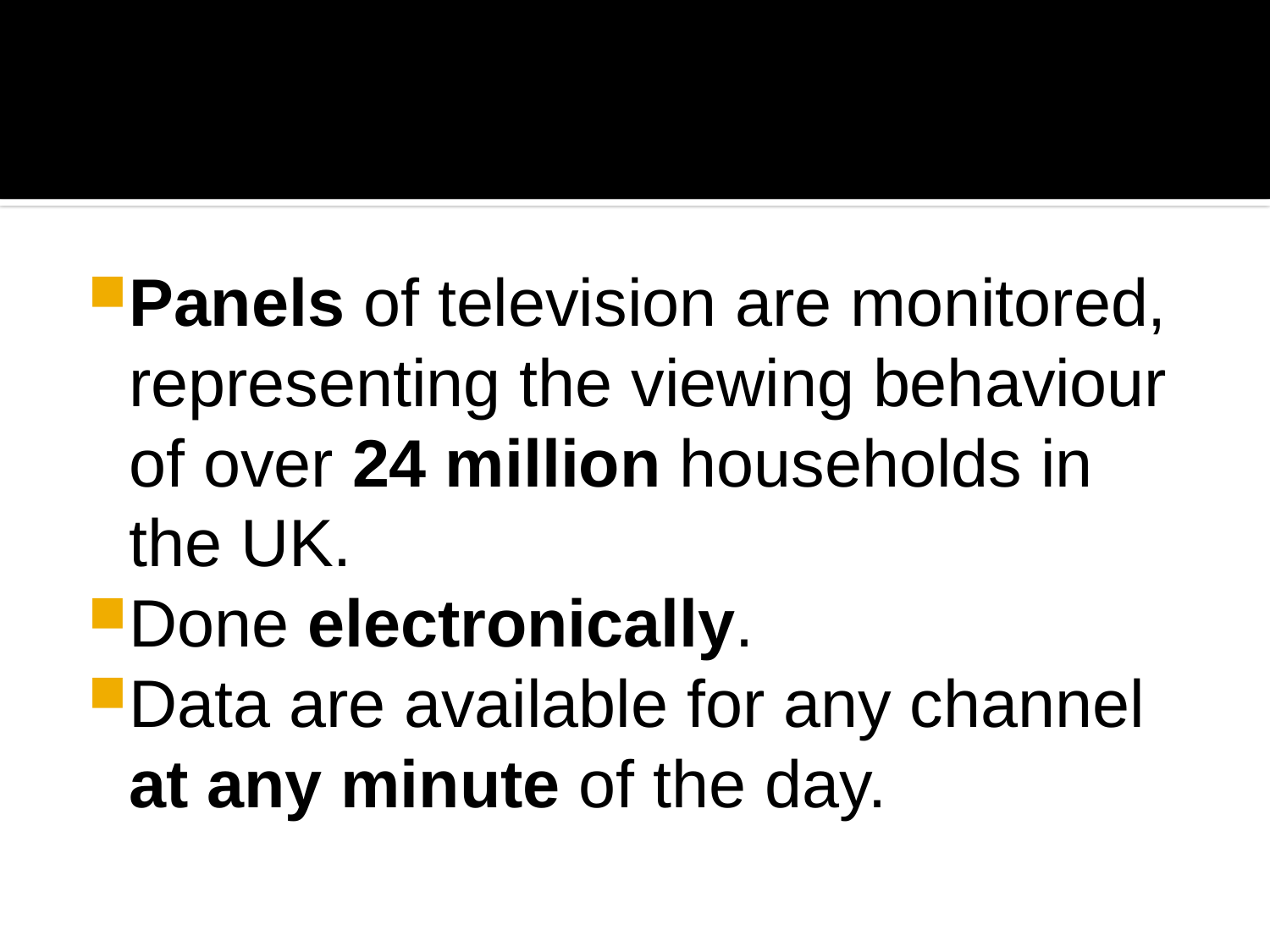

#
Panels of television are monitored, representing the viewing behaviour of over 24 million households in the UK.
Done electronically.
Data are available for any channel at any minute of the day.